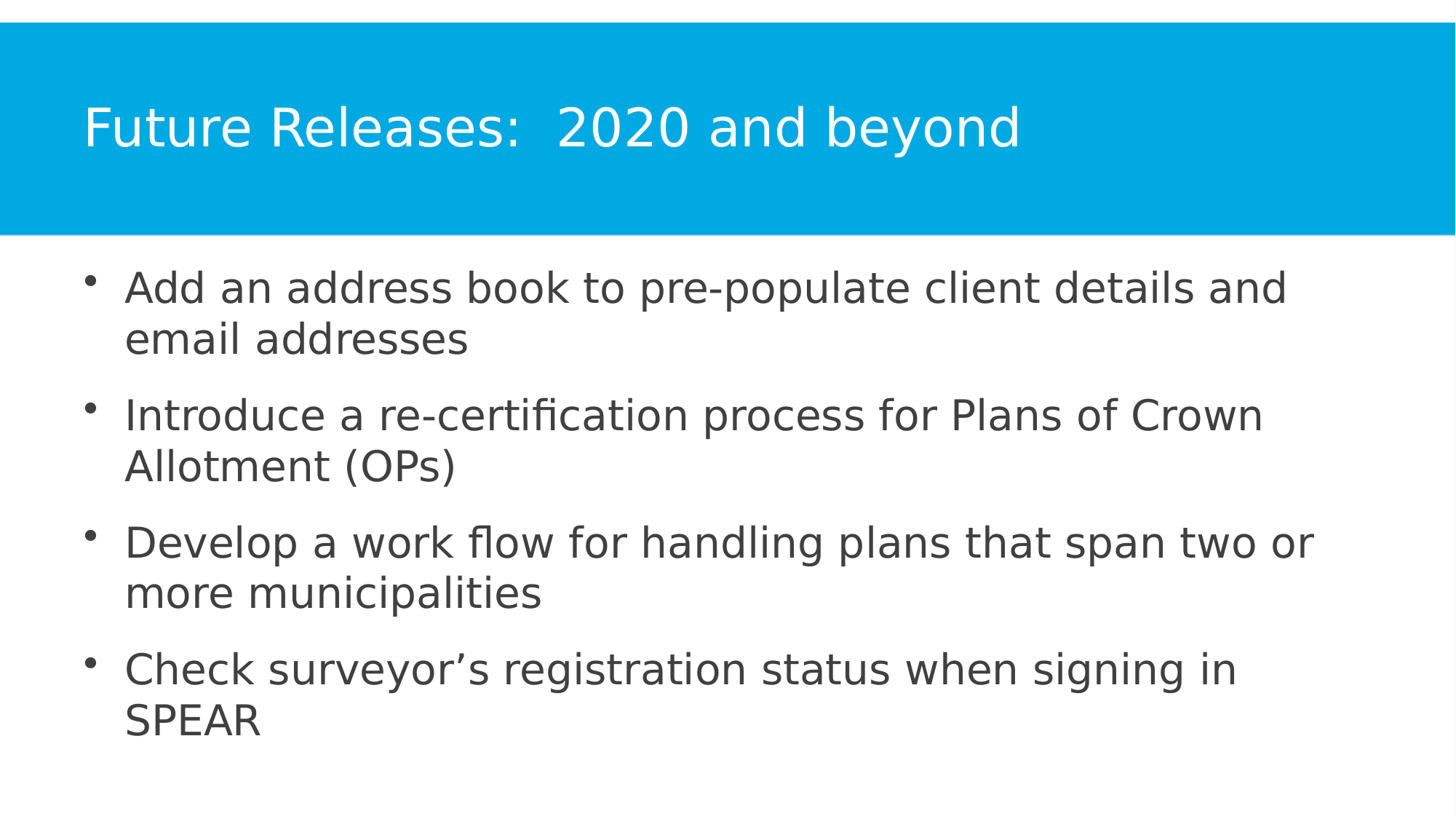

# Future Releases:  2020 and beyond
Add an address book to pre-populate client details and email addresses

Introduce a re-certification process for Plans of Crown Allotment (OPs)

Develop a work flow for handling plans that span two or more municipalities

Check surveyor’s registration status when signing in SPEAR